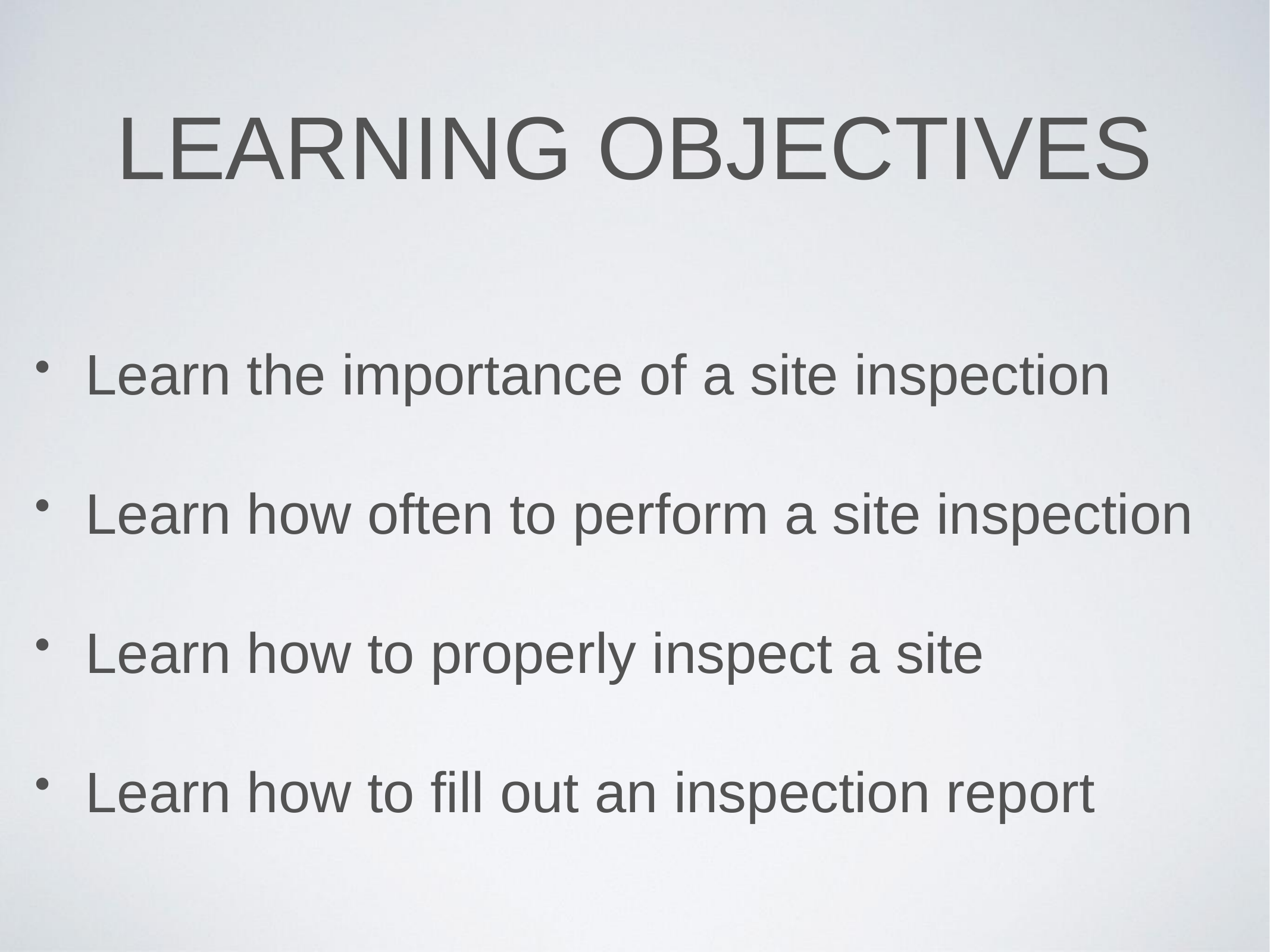

# Learning Objectives
Learn the importance of a site inspection
Learn how often to perform a site inspection
Learn how to properly inspect a site
Learn how to fill out an inspection report